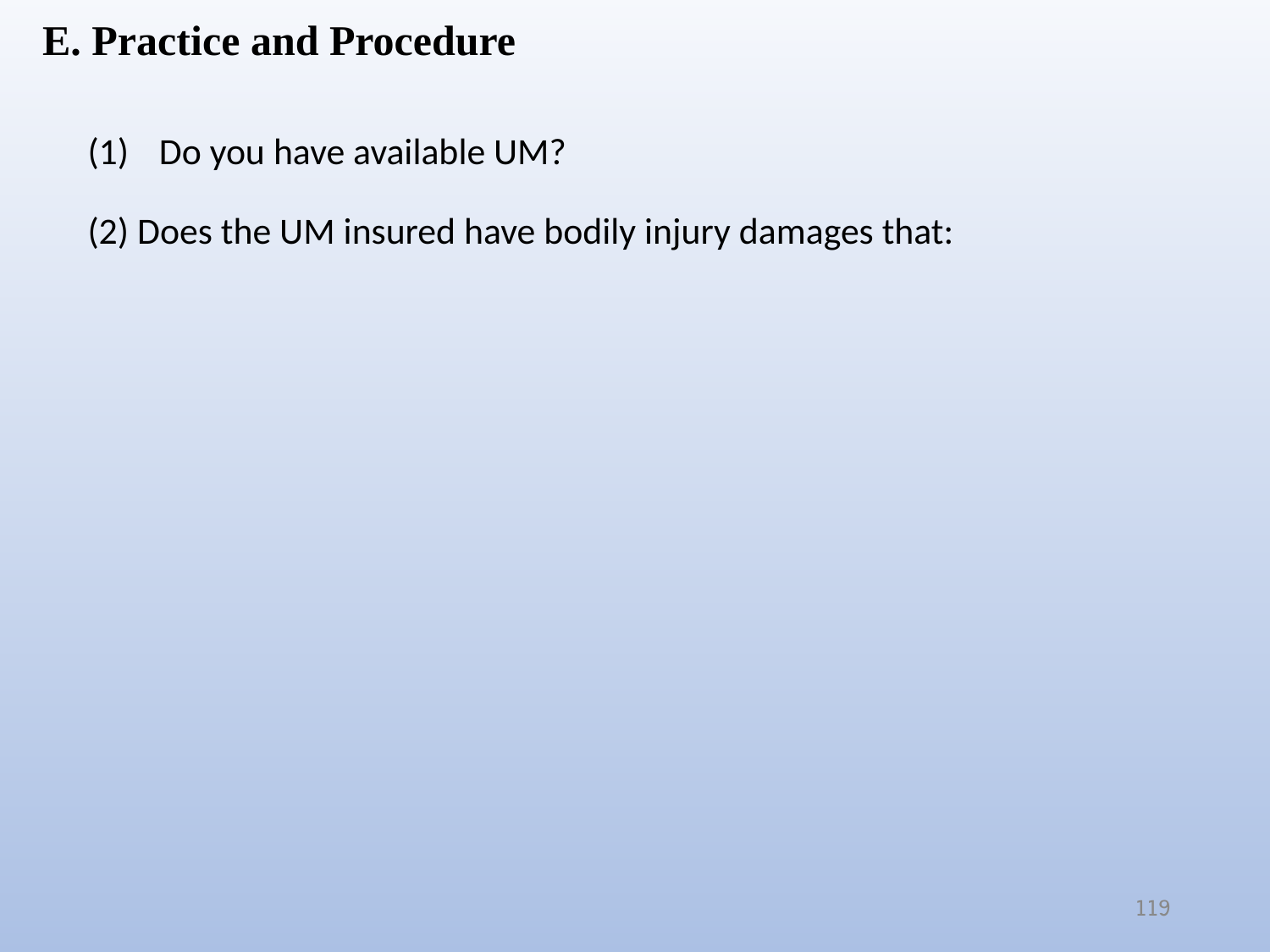

E. Practice and Procedure
Do you have available UM?

(2) Does the UM insured have bodily injury damages that:
119